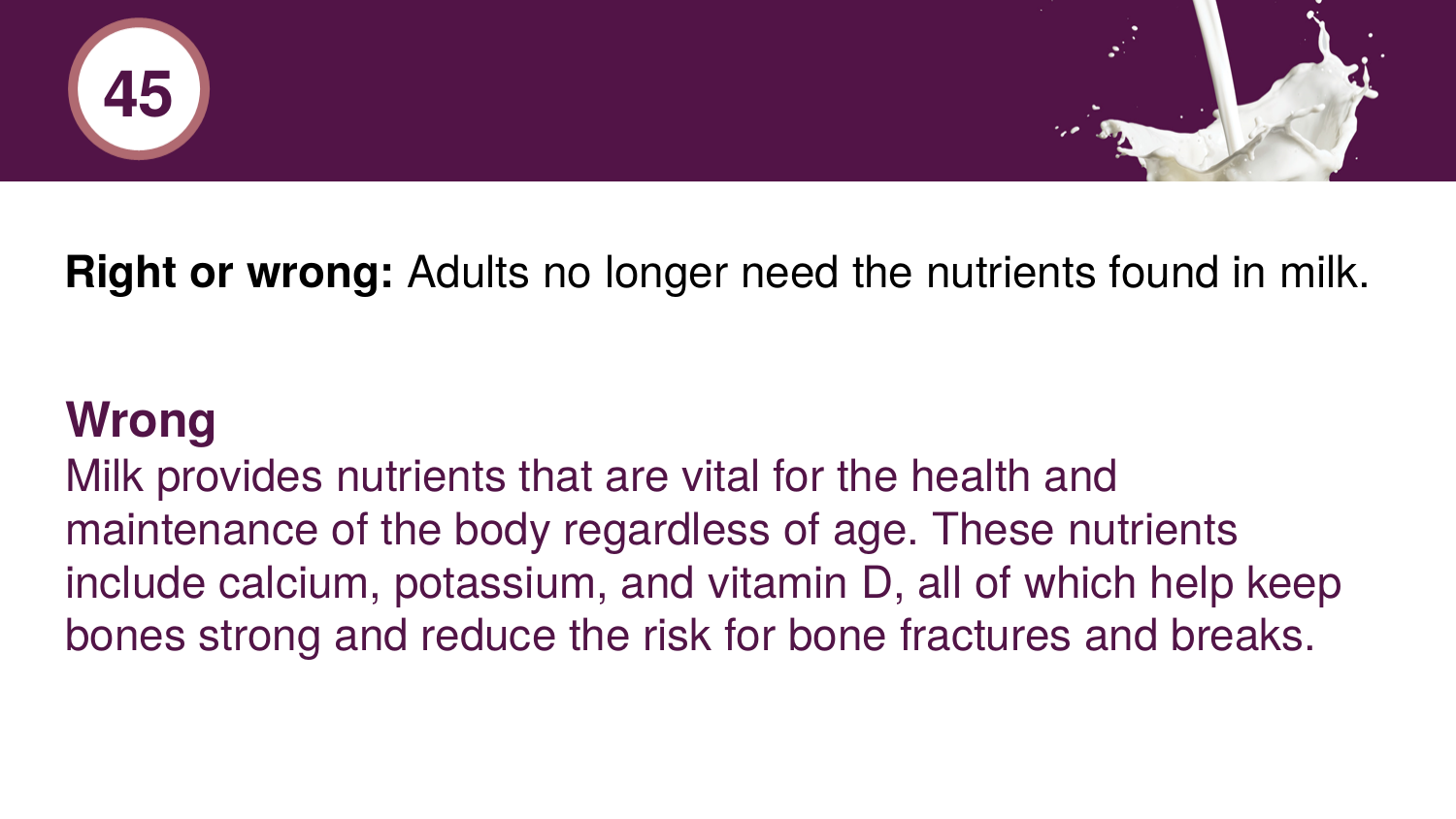

45
# Right or wrong: Adults no longer need the nutrients found in milk.
Wrong
Milk provides nutrients that are vital for the health and maintenance of the body regardless of age. These nutrients include calcium, potassium, and vitamin D, all of which help keep bones strong and reduce the risk for bone fractures and breaks.